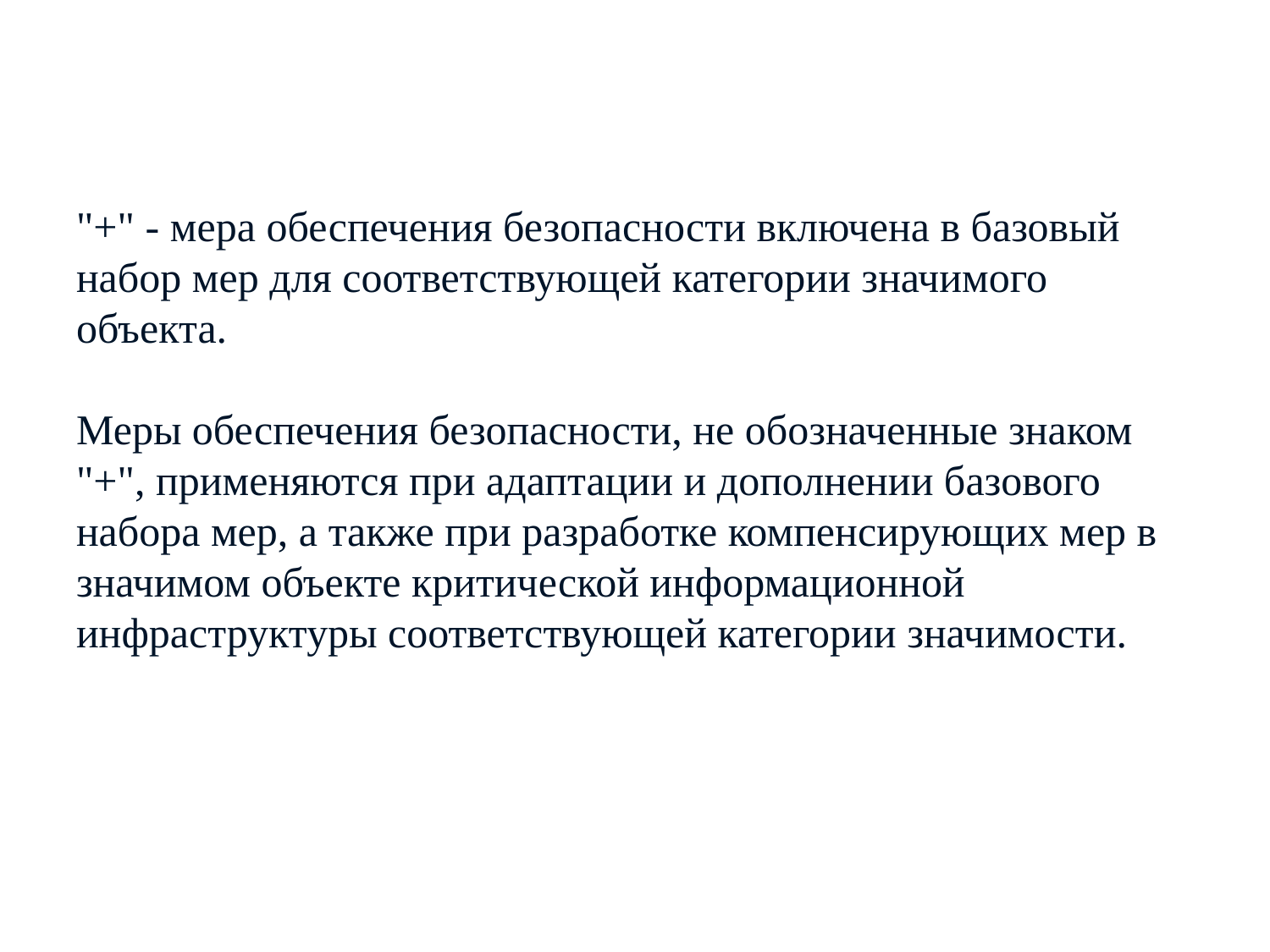

# "+" - мера обеспечения безопасности включена в базовый набор мер для соответствующей категории значимого объекта. Меры обеспечения безопасности, не обозначенные знаком "+", применяются при адаптации и дополнении базового набора мер, а также при разработке компенсирующих мер в значимом объекте критической информационной инфраструктуры соответствующей категории значимости.